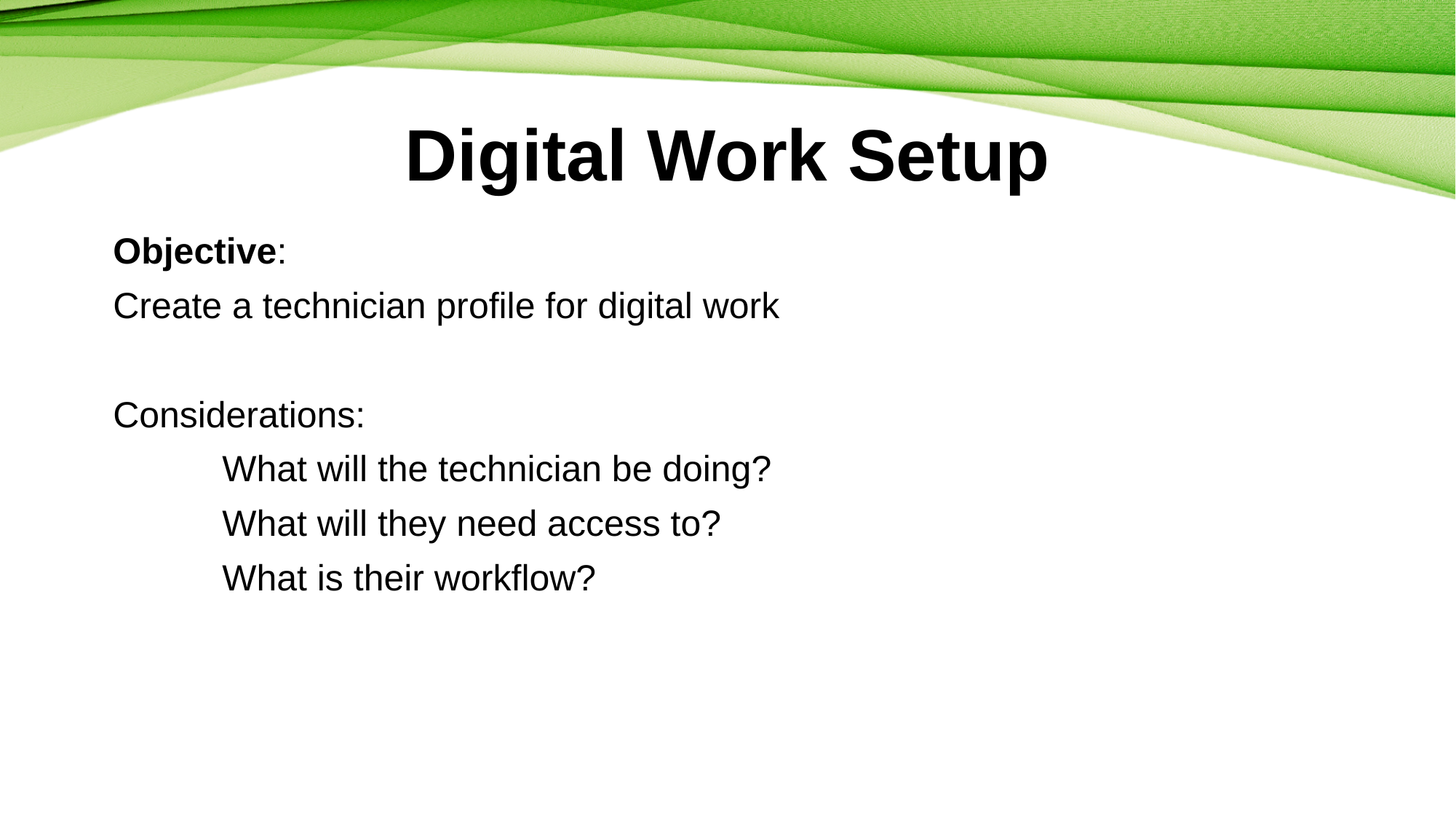

# Digital Work Setup
Objective:
Create a technician profile for digital work

Considerations:
	What will the technician be doing?
	What will they need access to?
	What is their workflow?